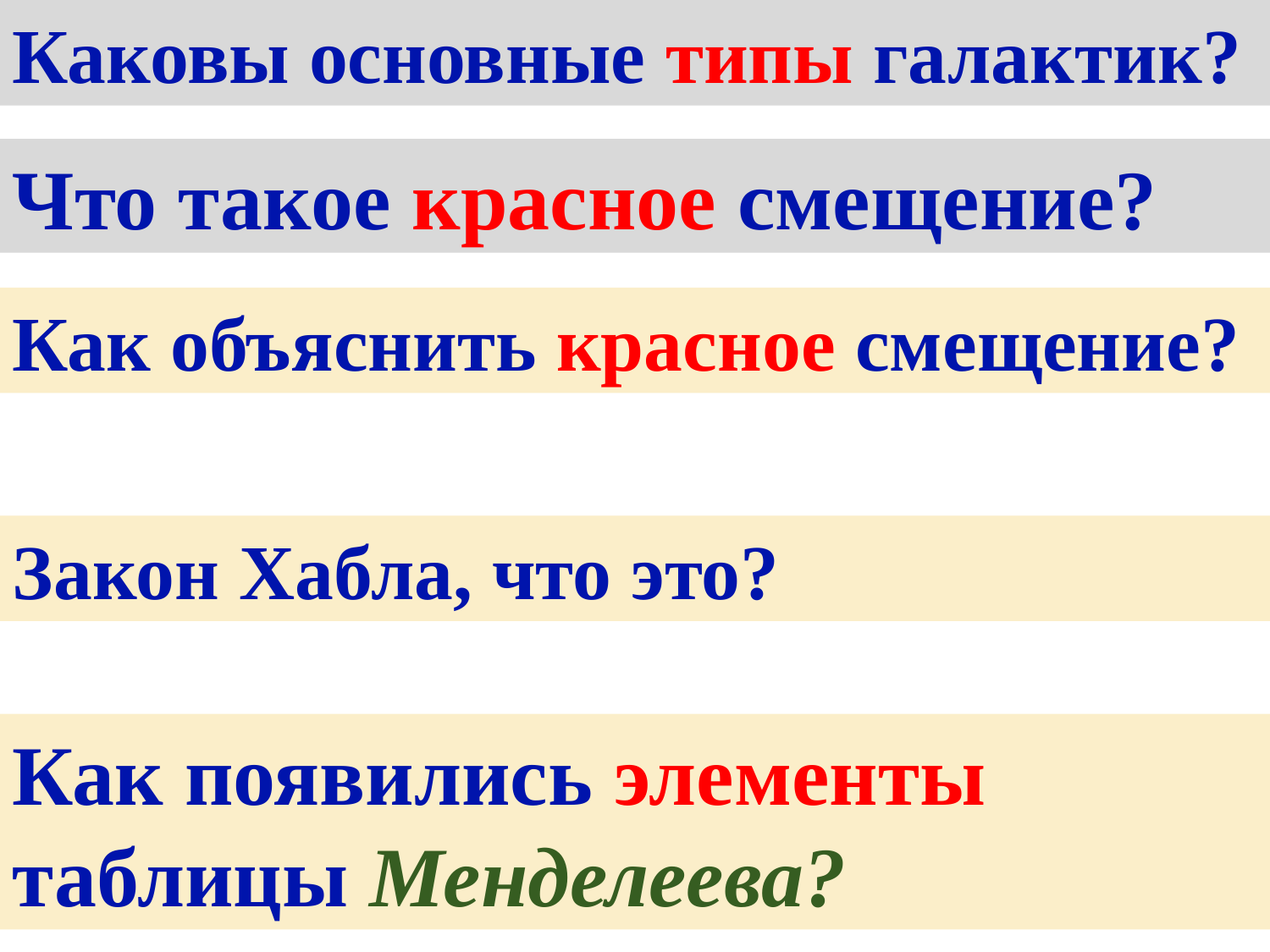

Каковы основные типы галактик?
Что такое красное смещение?
Как объяснить красное смещение?
Закон Хабла, что это?
Как появились элементы таблицы Менделеева?